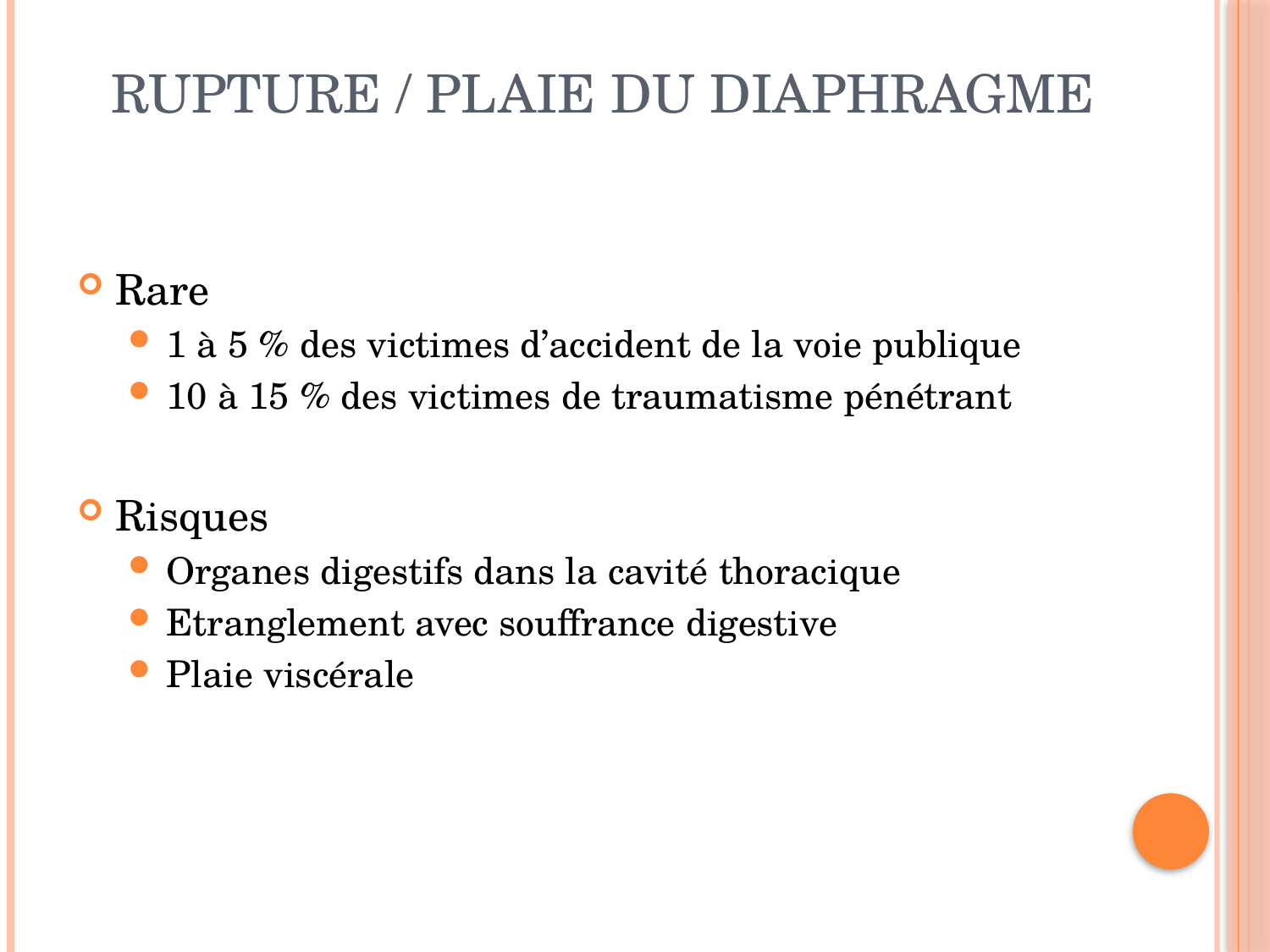

# Rupture / Plaie du Diaphragme
Rare
1 à 5 % des victimes d’accident de la voie publique
10 à 15 % des victimes de traumatisme pénétrant

Risques
Organes digestifs dans la cavité thoracique
Etranglement avec souffrance digestive
Plaie viscérale